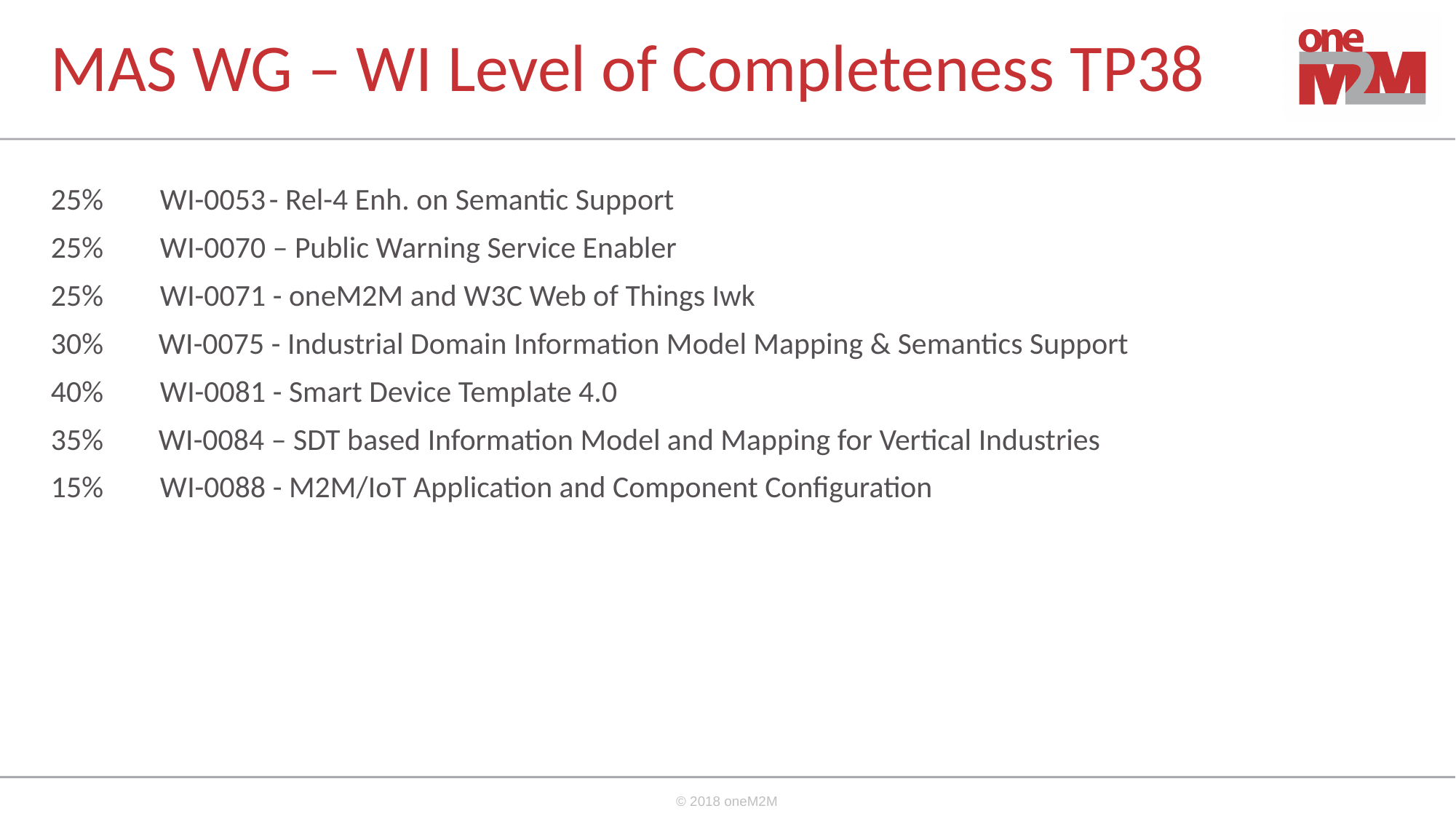

# MAS WG – WI Level of Completeness TP38
25%	WI-0053	- Rel-4 Enh. on Semantic Support
25%	WI-0070 – Public Warning Service Enabler
25%	WI-0071 - oneM2M and W3C Web of Things Iwk
30%        WI-0075 - Industrial Domain Information Model Mapping & Semantics Support
40%	WI-0081 - Smart Device Template 4.0
35%        WI-0084 – SDT based Information Model and Mapping for Vertical Industries
15%	WI-0088 - M2M/IoT Application and Component Configuration